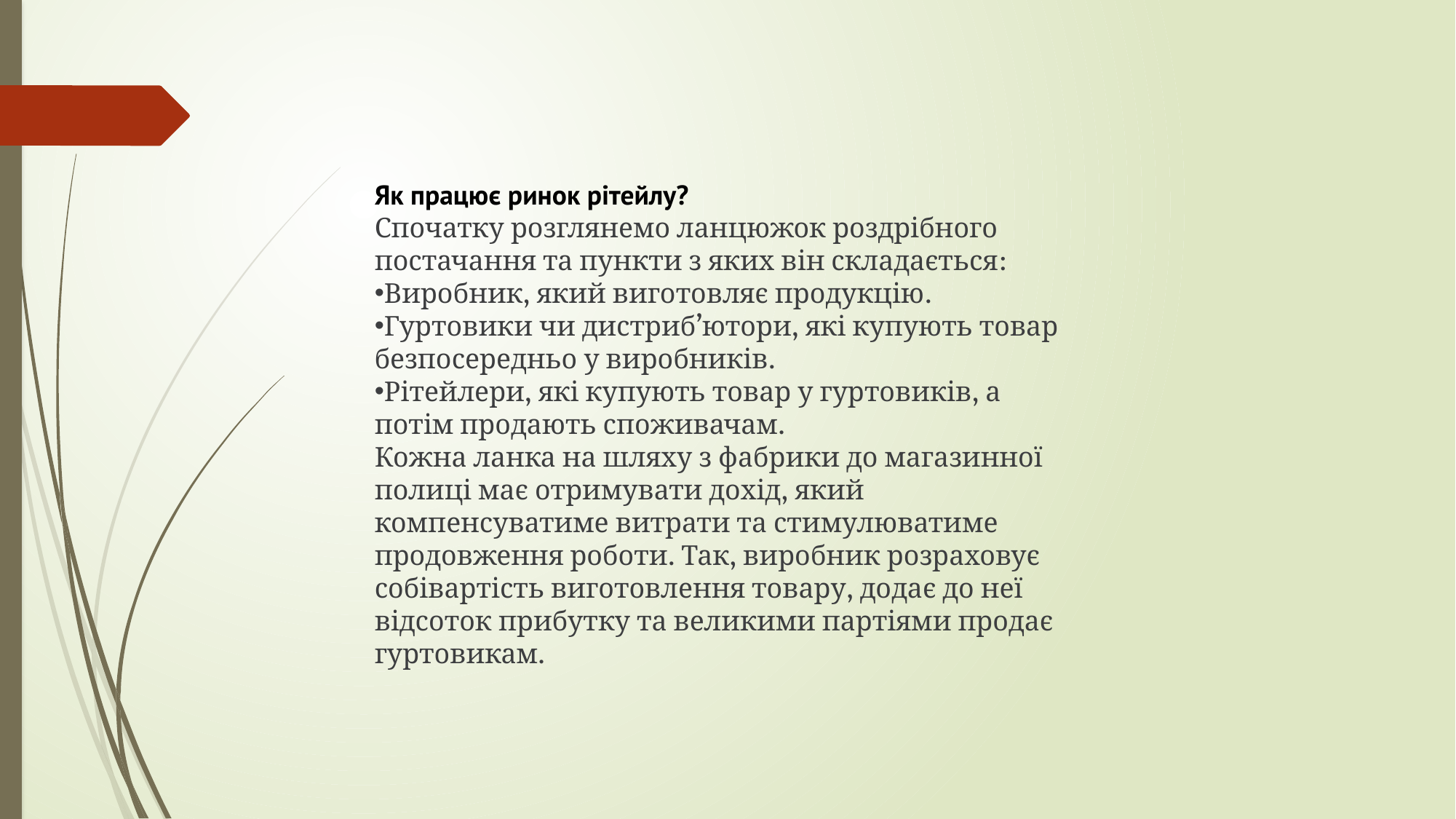

Як працює ринок рітейлу?
Спочатку розглянемо ланцюжок роздрібного постачання та пункти з яких він складається:
Виробник, який виготовляє продукцію.
Гуртовики чи дистриб’ютори, які купують товар безпосередньо у виробників.
Рітейлери, які купують товар у гуртовиків, а потім продають споживачам.
Кожна ланка на шляху з фабрики до магазинної полиці має отримувати дохід, який компенсуватиме витрати та стимулюватиме продовження роботи. Так, виробник розраховує собівартість виготовлення товару, додає до неї відсоток прибутку та великими партіями продає гуртовикам.